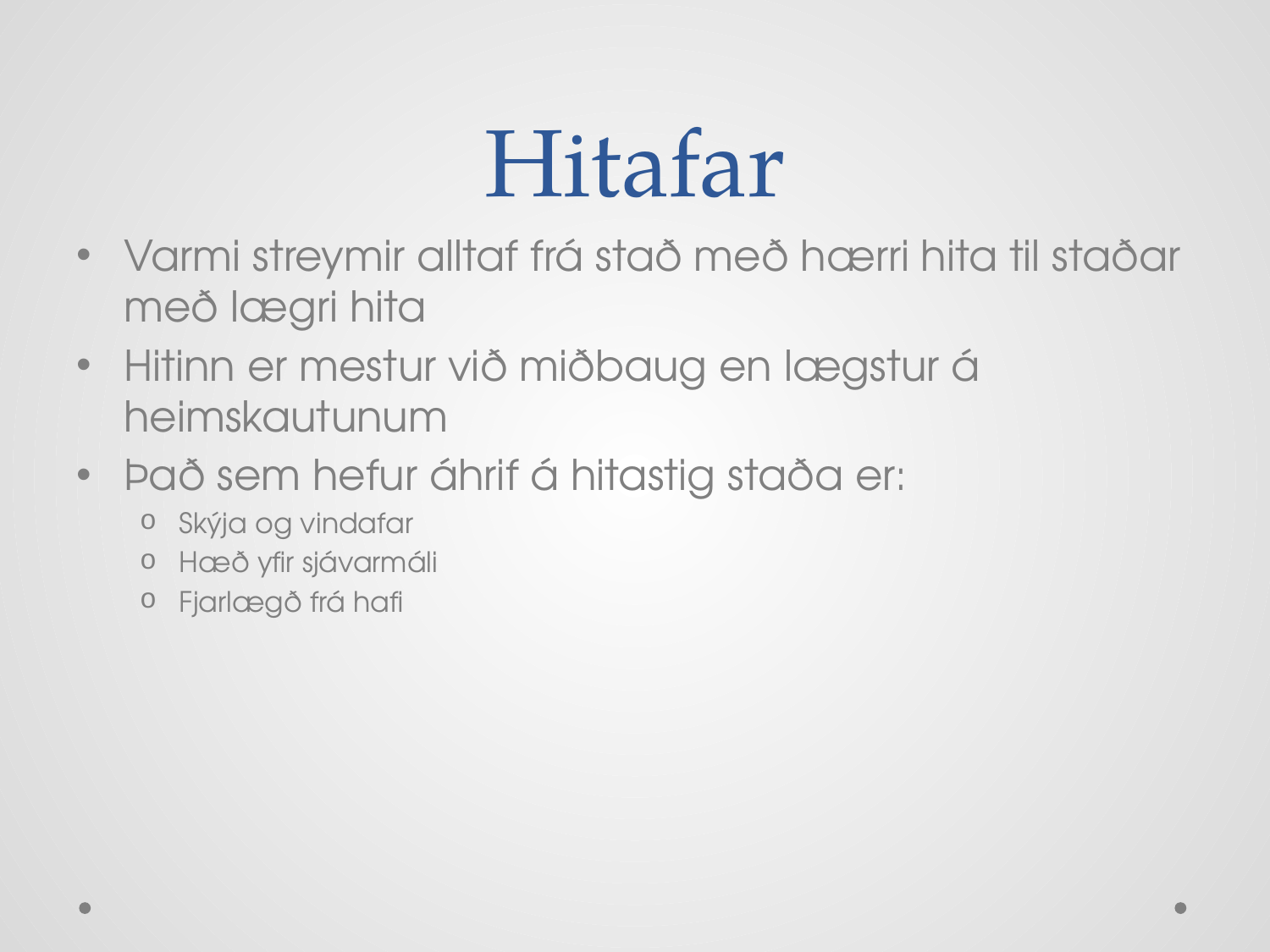

# Hitafar
Varmi streymir alltaf frá stað með hærri hita til staðar með lægri hita
Hitinn er mestur við miðbaug en lægstur á heimskautunum
Það sem hefur áhrif á hitastig staða er:
Skýja og vindafar
Hæð yfir sjávarmáli
Fjarlægð frá hafi